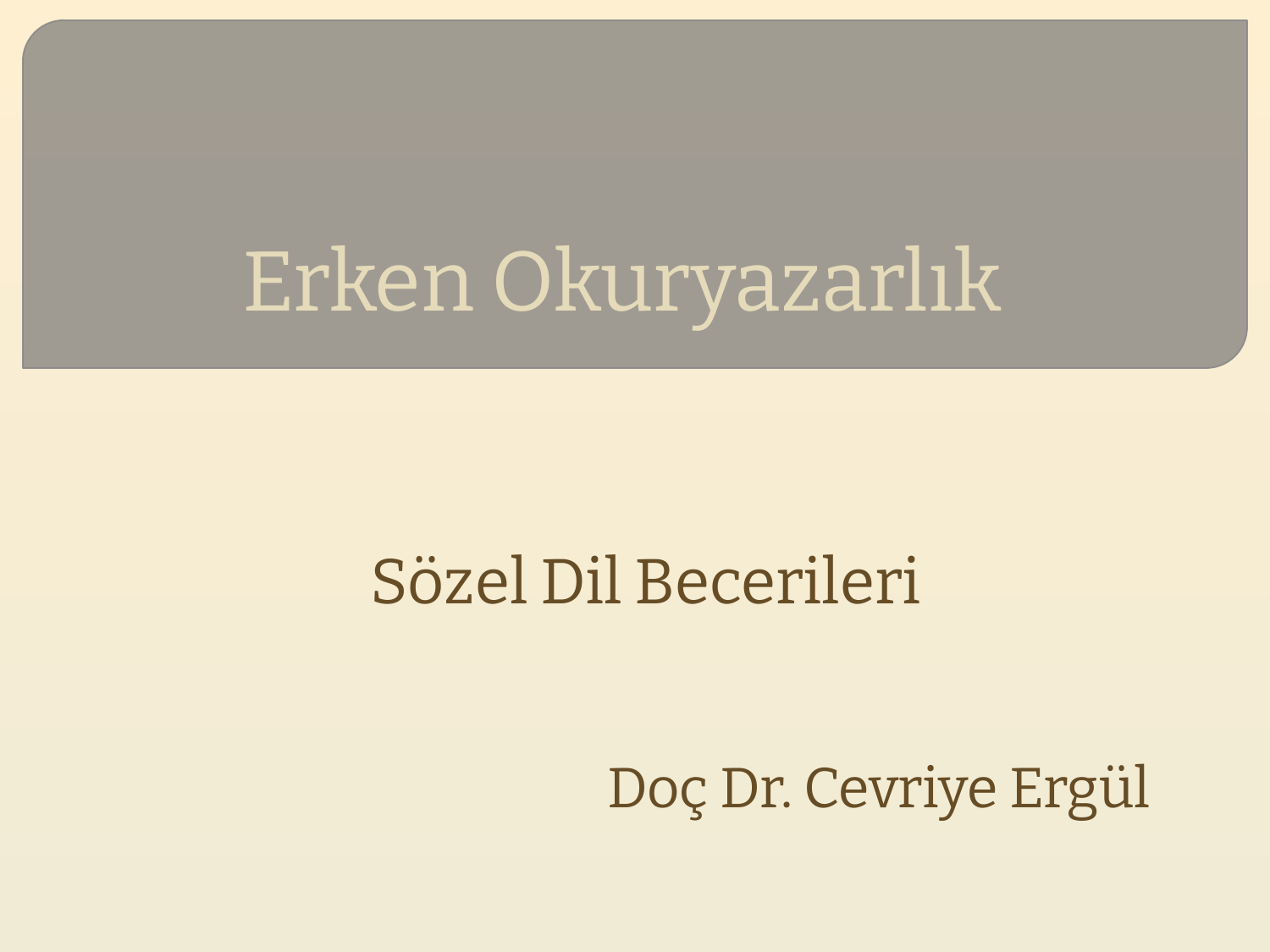

# Erken Okuryazarlık

Sözel Dil Becerileri

Doç Dr. Cevriye Ergül